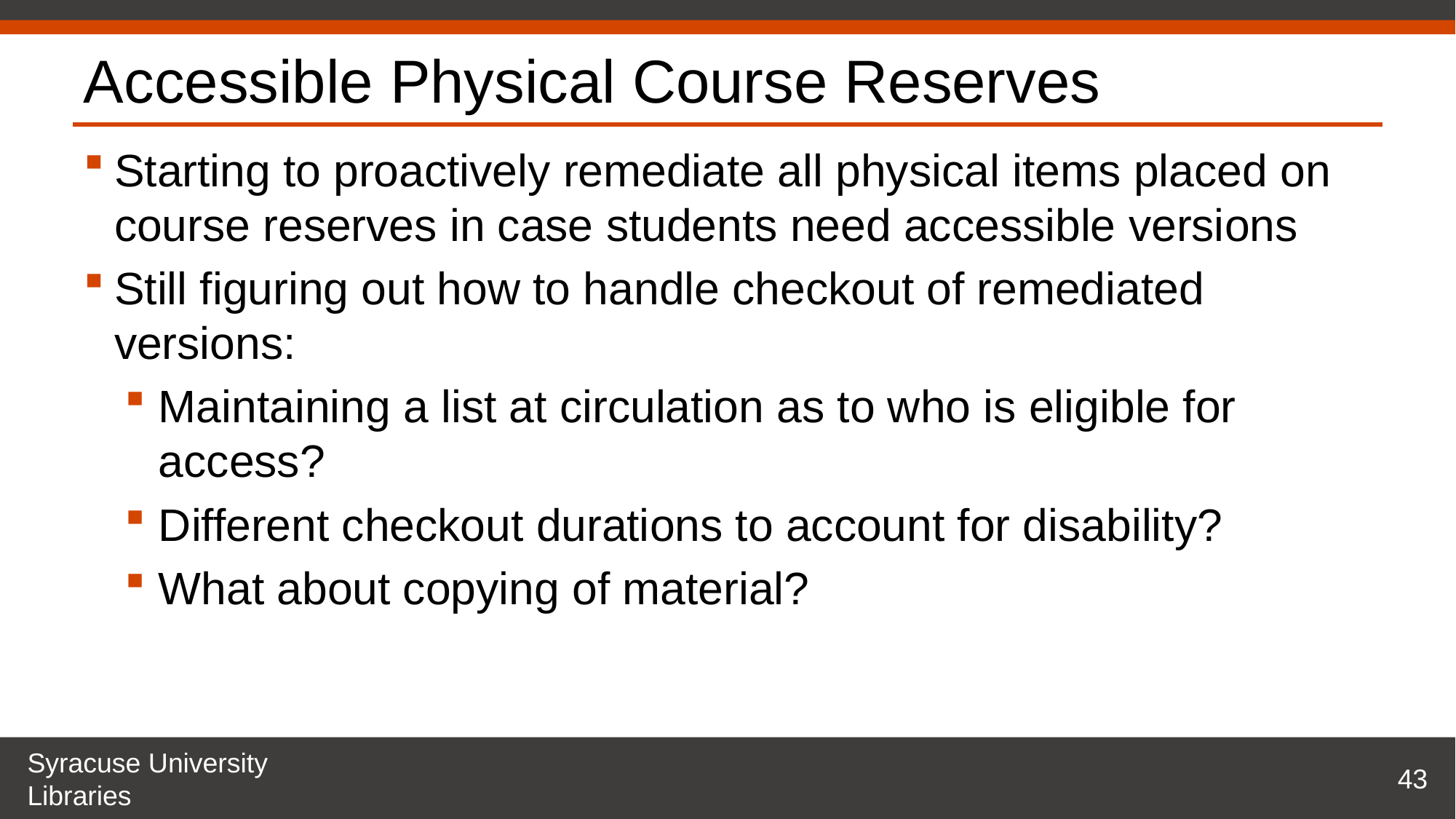

# Accessible Physical Course Reserves
Starting to proactively remediate all physical items placed on course reserves in case students need accessible versions
Still figuring out how to handle checkout of remediated versions:
Maintaining a list at circulation as to who is eligible for access?
Different checkout durations to account for disability?
What about copying of material?
43